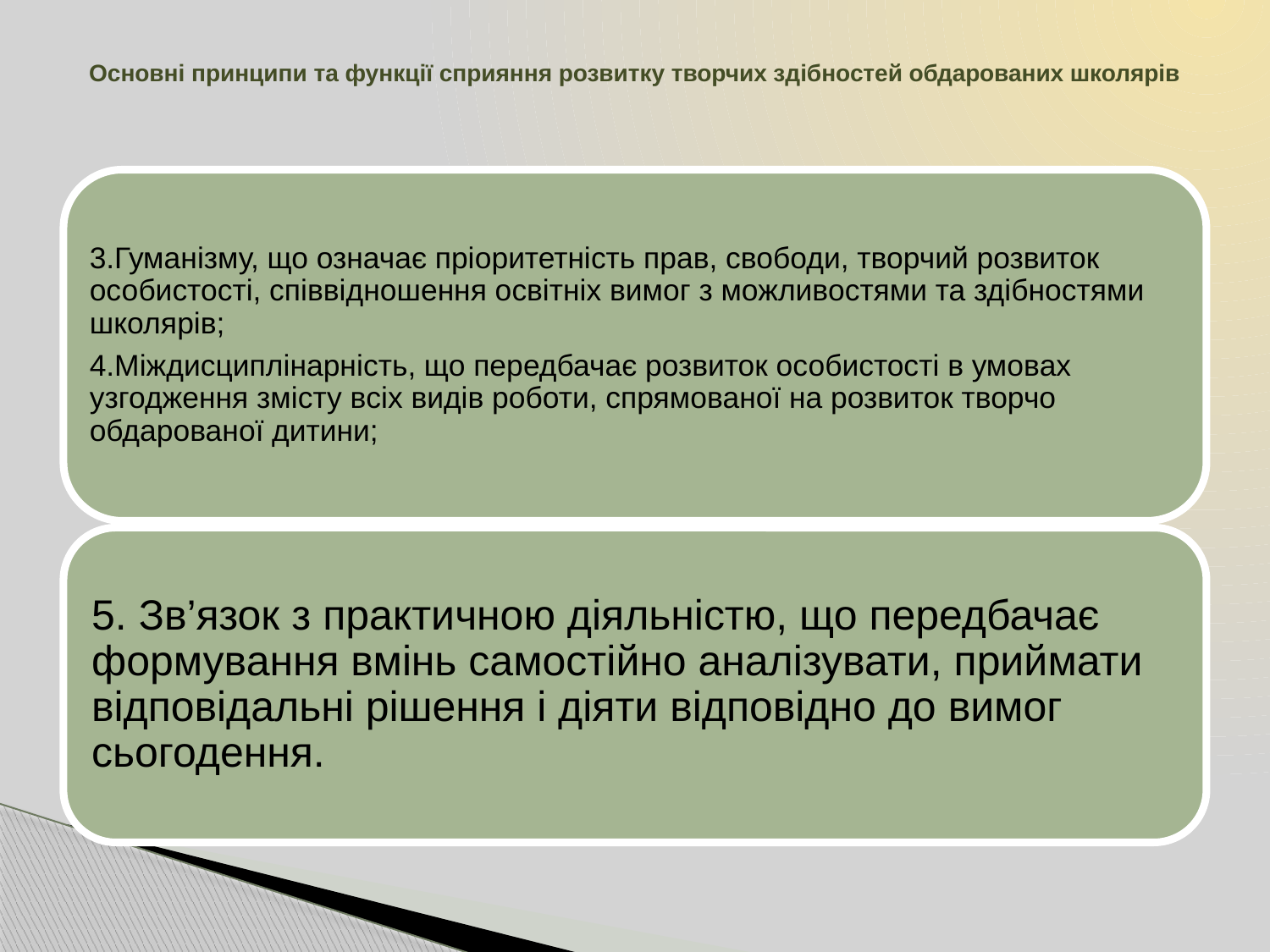

# Основні принципи та функції сприяння розвитку творчих здібностей обдарованих школярів
3.Гуманізму, що означає пріоритетність прав, свободи, творчий розвиток особистості, співвідношення освітніх вимог з можливостями та здібностями школярів;
4.Міждисциплінарність, що передбачає розвиток особистості в умовах узгодження змісту всіх видів роботи, спрямованої на розвиток творчо обдарованої дитини;
5. Зв’язок з практичною діяльністю, що передбачає формування вмінь самостійно аналізувати, приймати відповідальні рішення і діяти відповідно до вимог сьогодення.